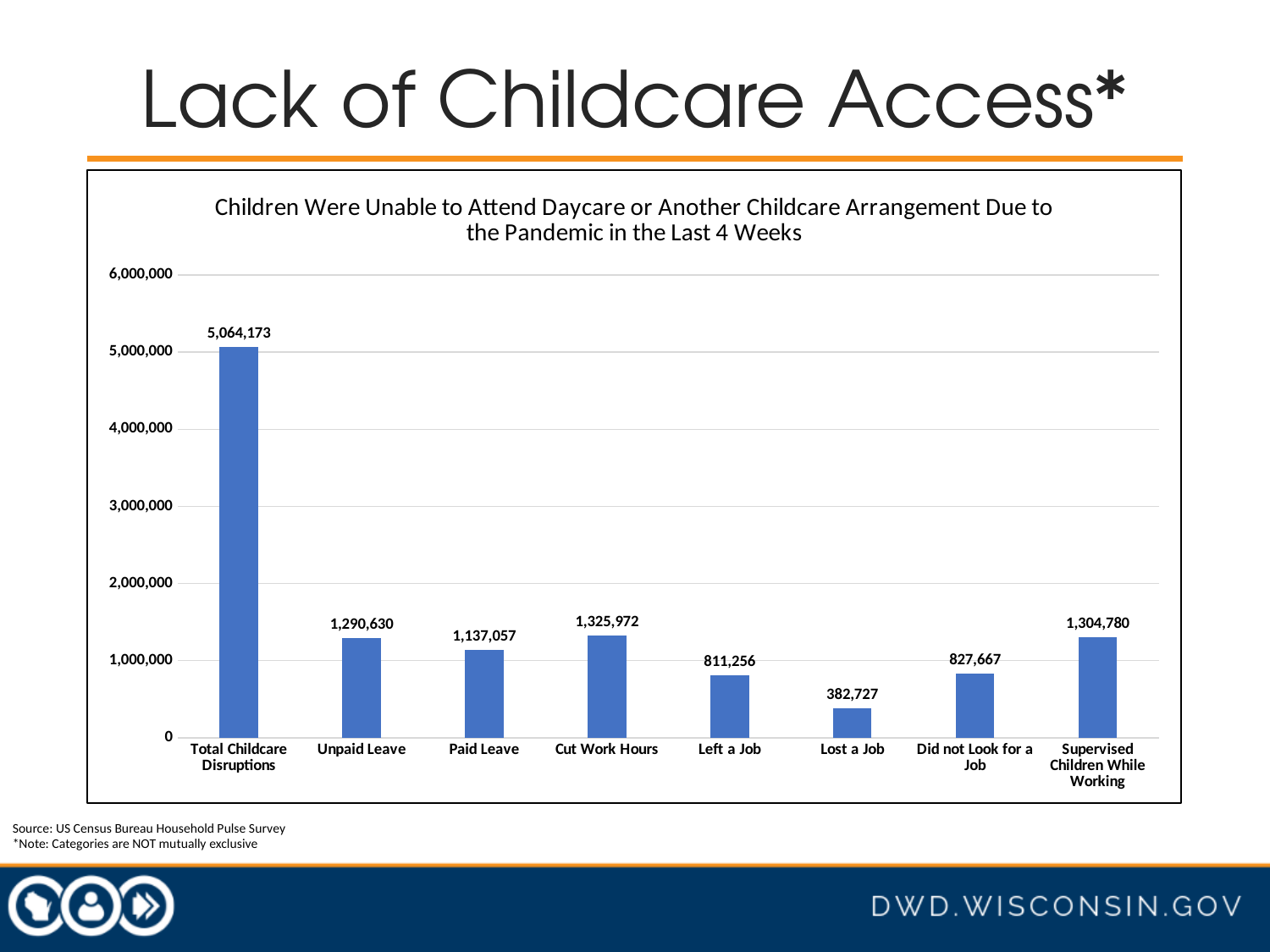

# Lack of Childcare Access*

### Chart: Children Were Unable to Attend Daycare or Another Childcare Arrangement Due to the Pandemic in the Last 4 Weeks

| Category |  |
|---|---|
| Total Childcare Disruptions | 5064173.0 |
| Unpaid Leave | 1290630.0 |
| Paid Leave | 1137057.0 |
| Cut Work Hours | 1325972.0 |
| Left a Job | 811256.0 |
| Lost a Job | 382727.0 |
| Did not Look for a Job | 827667.0 |
| Supervised Children While Working | 1304780.0 |
Source: US Census Bureau Household Pulse Survey
*Note: Categories are NOT mutually exclusive